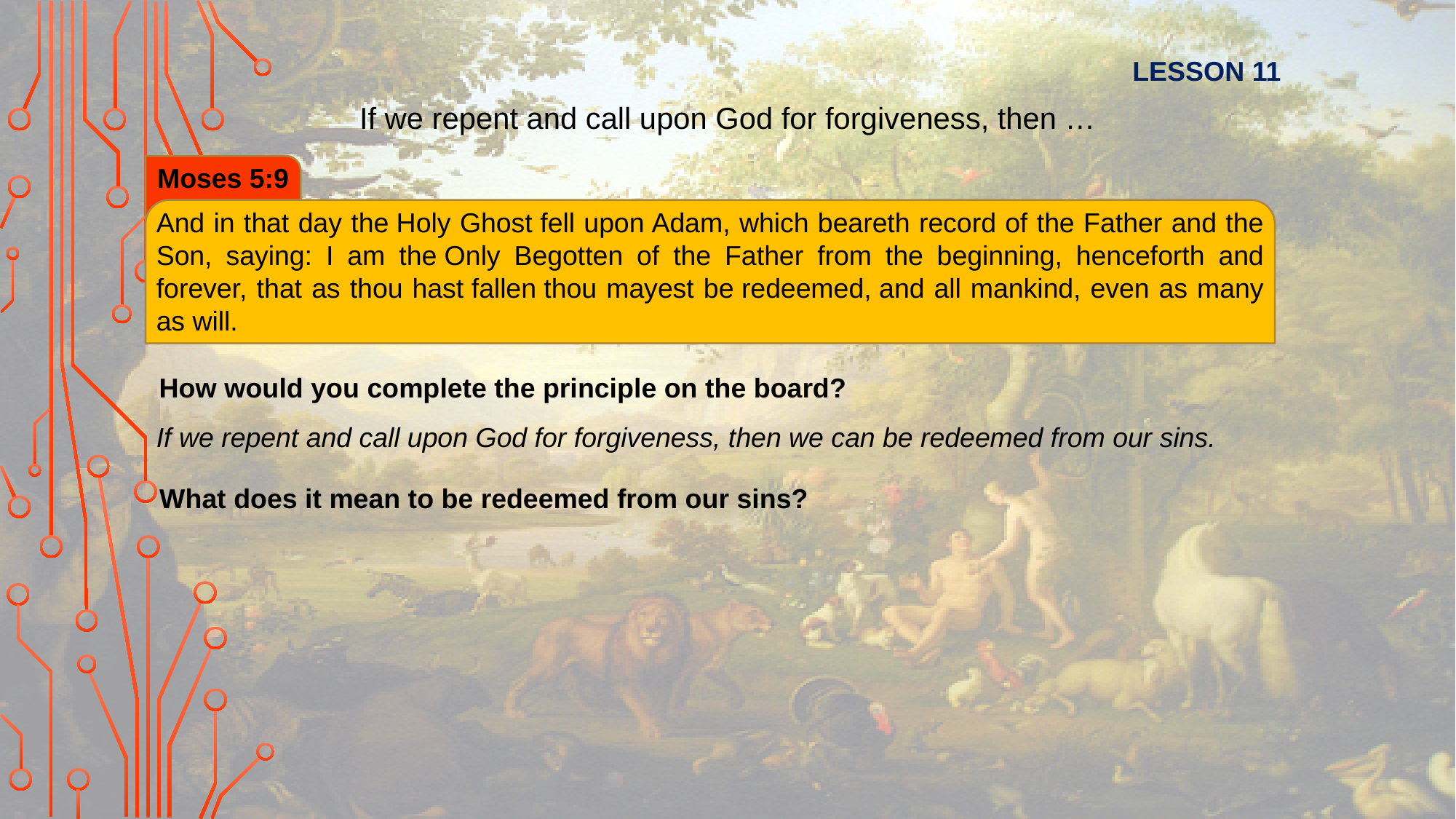

LESSON 11
If we repent and call upon God for forgiveness, then …

Moses 5:9

And in that day the Holy Ghost fell upon Adam, which beareth record of the Father and the Son, saying: I am the Only Begotten of the Father from the beginning, henceforth and forever, that as thou hast fallen thou mayest be redeemed, and all mankind, even as many as will.
How would you complete the principle on the board?
If we repent and call upon God for forgiveness, then we can be redeemed from our sins.
What does it mean to be redeemed from our sins?